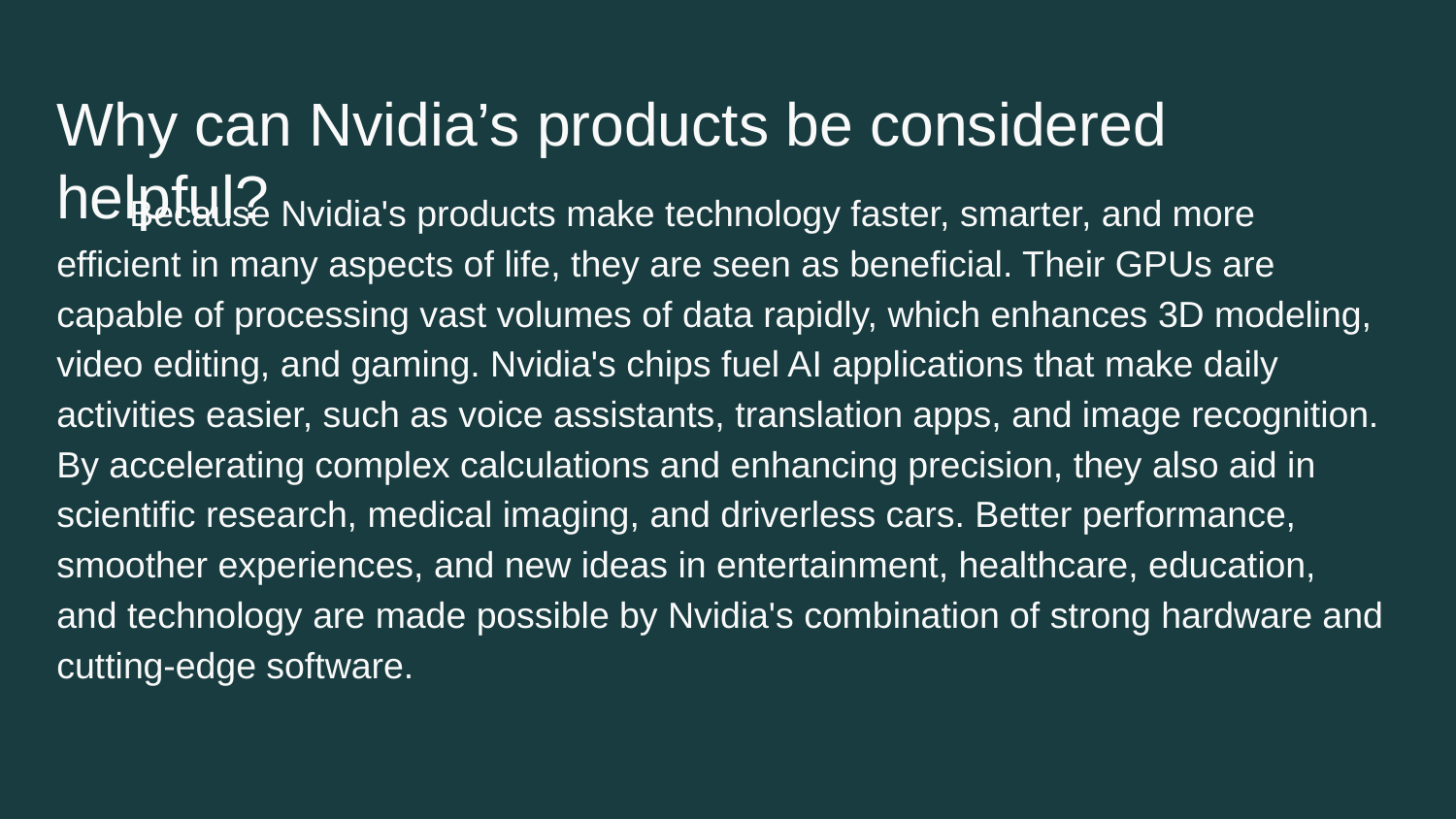

# Why can Nvidia’s products be considered helpful?
Because Nvidia's products make technology faster, smarter, and more efficient in many aspects of life, they are seen as beneficial. Their GPUs are capable of processing vast volumes of data rapidly, which enhances 3D modeling, video editing, and gaming. Nvidia's chips fuel AI applications that make daily activities easier, such as voice assistants, translation apps, and image recognition. By accelerating complex calculations and enhancing precision, they also aid in scientific research, medical imaging, and driverless cars. Better performance, smoother experiences, and new ideas in entertainment, healthcare, education, and technology are made possible by Nvidia's combination of strong hardware and cutting-edge software.